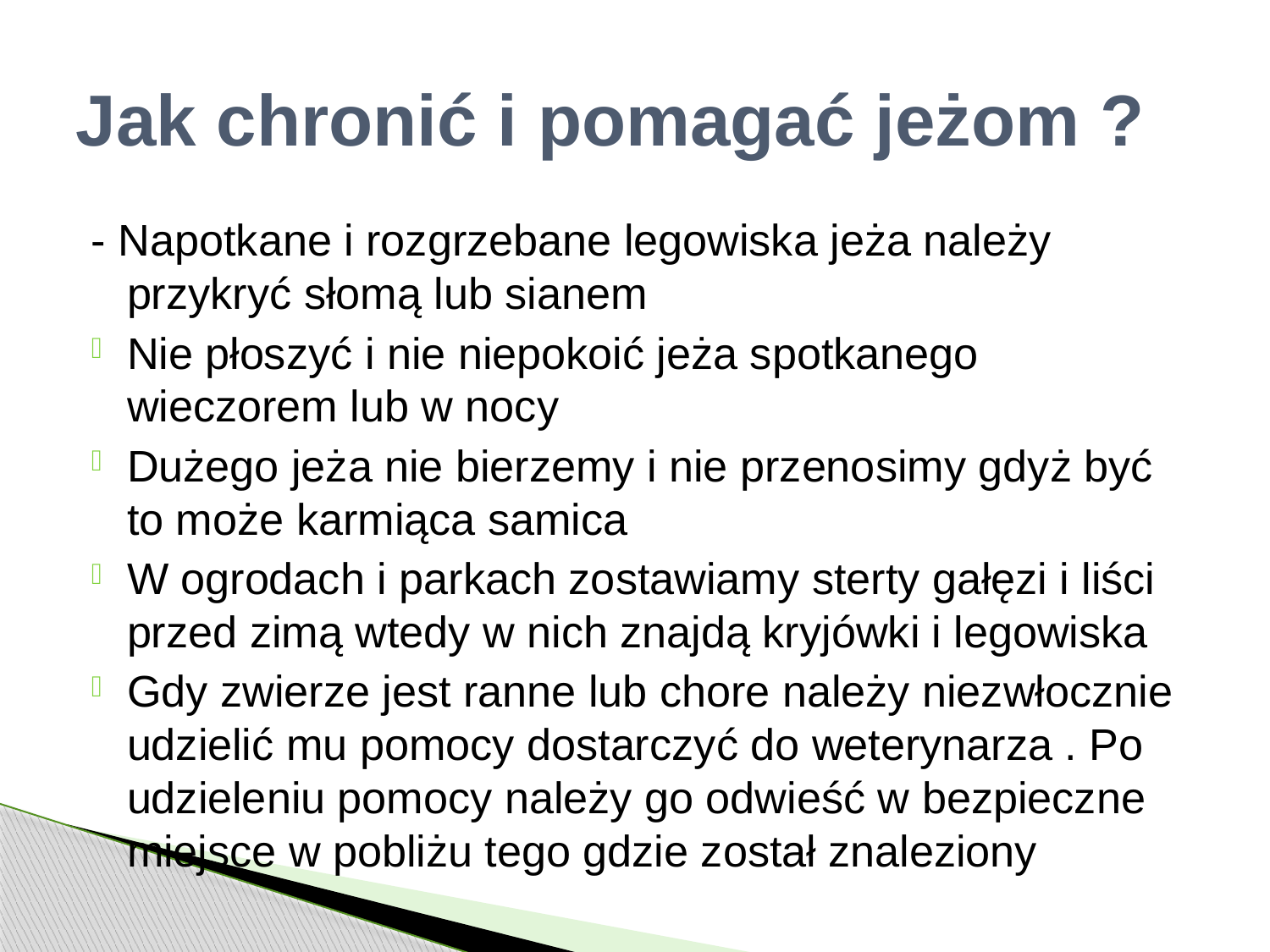

# Jak chronić i pomagać jeżom ?
- Napotkane i rozgrzebane legowiska jeża należy przykryć słomą lub sianem
Nie płoszyć i nie niepokoić jeża spotkanego wieczorem lub w nocy
Dużego jeża nie bierzemy i nie przenosimy gdyż być to może karmiąca samica
W ogrodach i parkach zostawiamy sterty gałęzi i liści przed zimą wtedy w nich znajdą kryjówki i legowiska
Gdy zwierze jest ranne lub chore należy niezwłocznie udzielić mu pomocy dostarczyć do weterynarza . Po udzieleniu pomocy należy go odwieść w bezpieczne miejsce w pobliżu tego gdzie został znaleziony